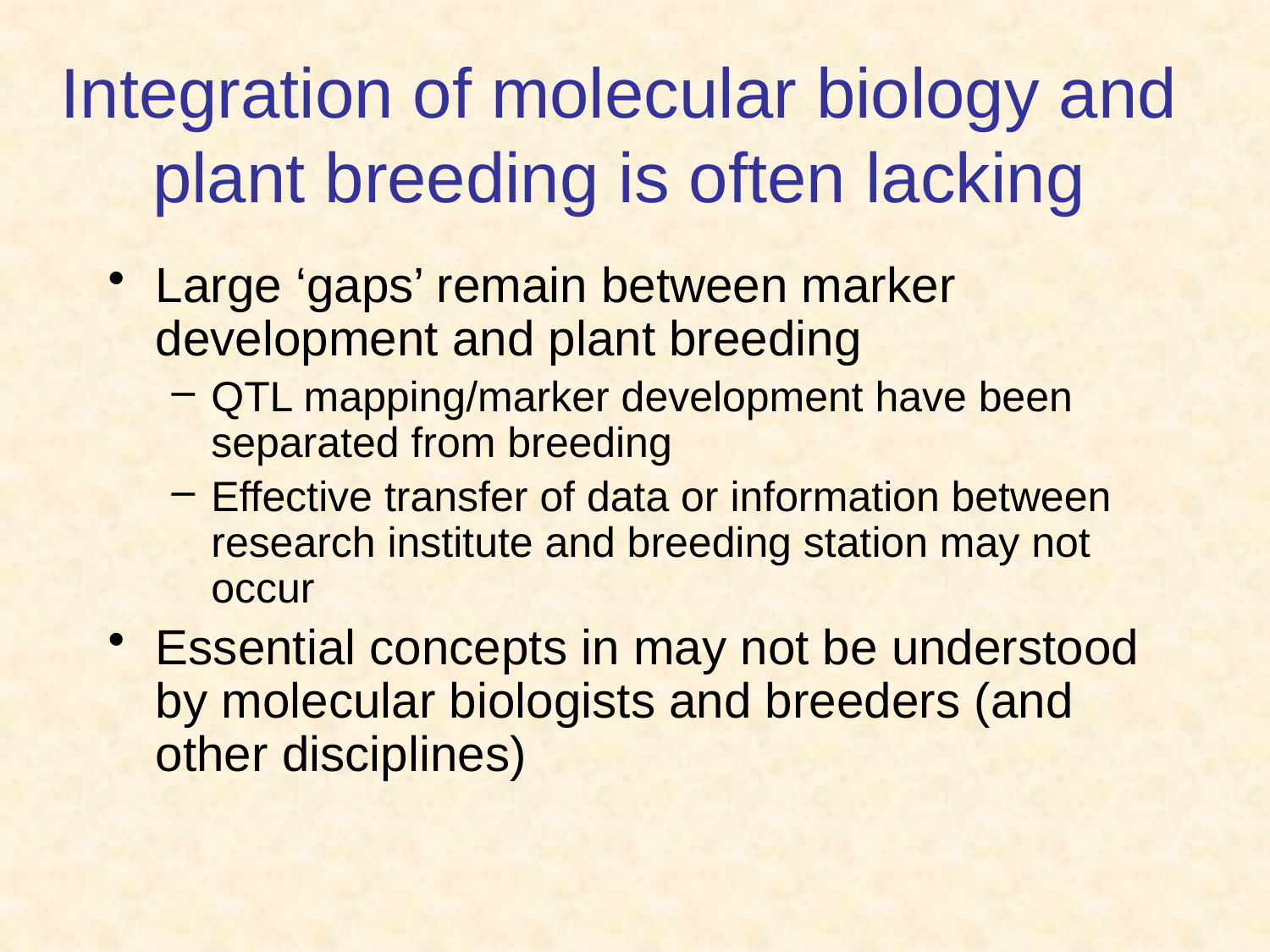

# Integration of molecular biology and plant breeding is often lacking
Large ‘gaps’ remain between marker development and plant breeding
QTL mapping/marker development have been separated from breeding
Effective transfer of data or information between research institute and breeding station may not occur
Essential concepts in may not be understood by molecular biologists and breeders (and other disciplines)